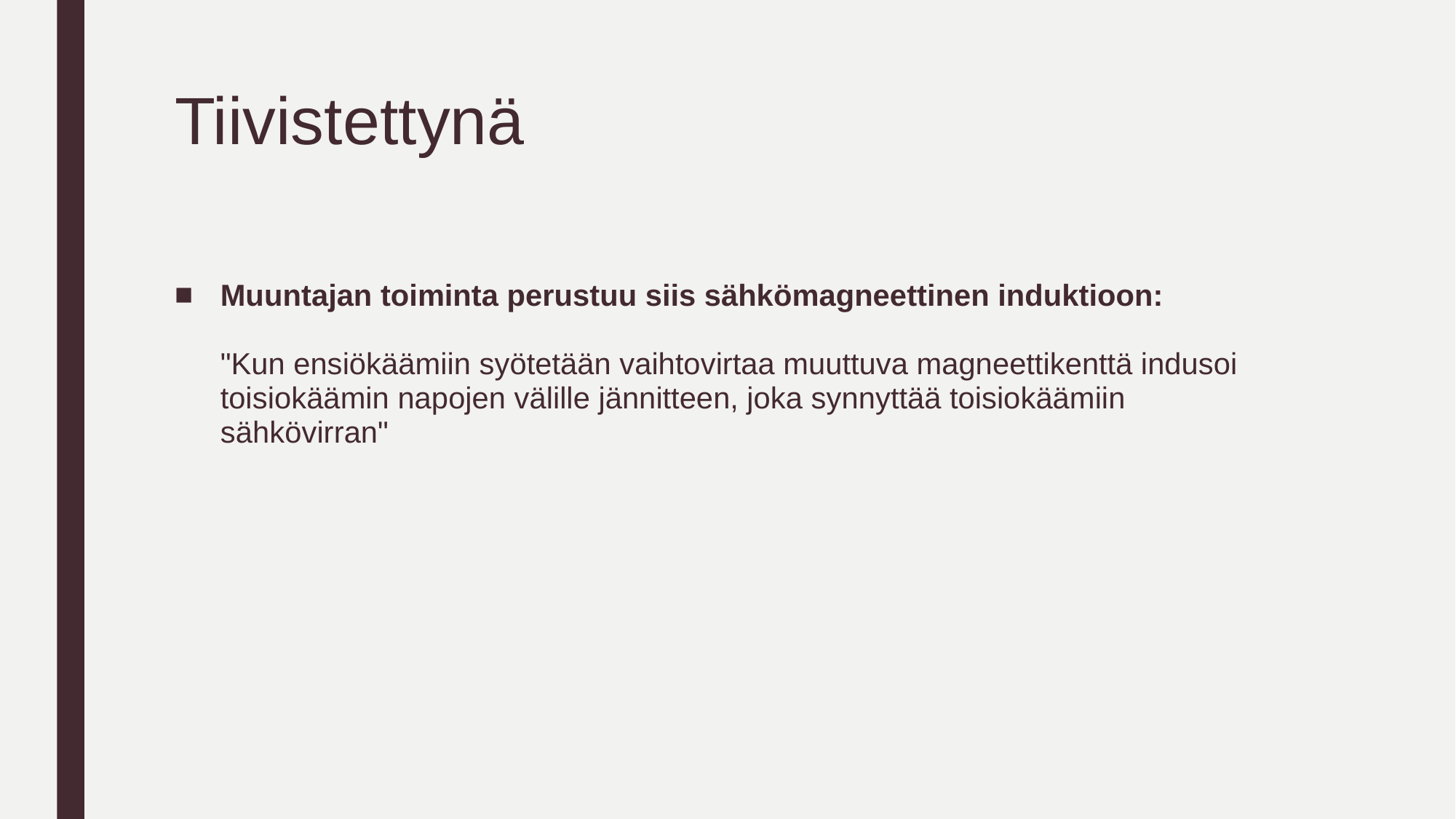

# Tiivistettynä
Muuntajan toiminta perustuu siis sähkömagneettinen induktioon:
"Kun ensiökäämiin syötetään vaihtovirtaa muuttuva magneettikenttä indusoi toisiokäämin napojen välille jännitteen, joka synnyttää toisiokäämiin sähkövirran"